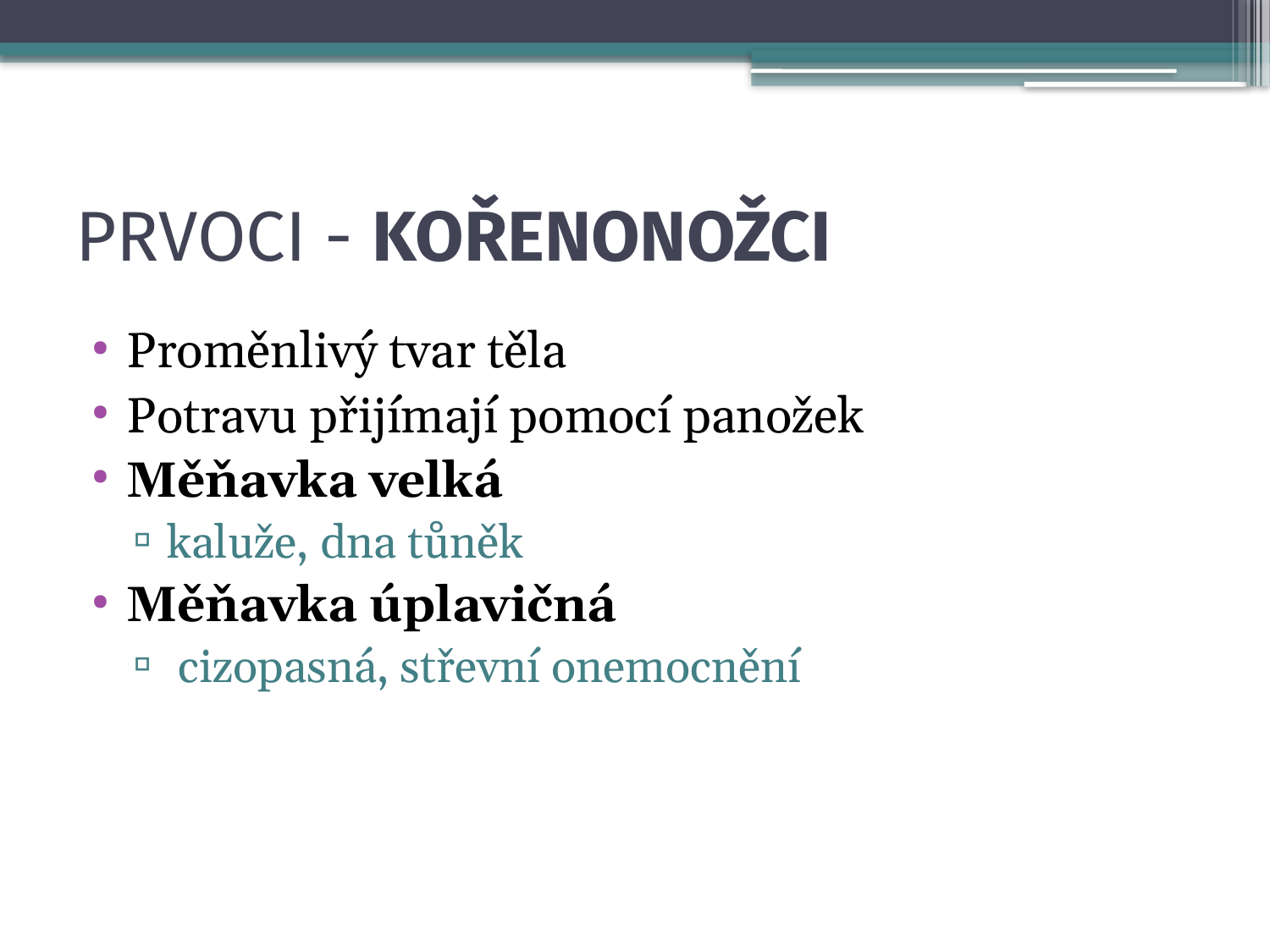

# PRVOCI - KOŘENONOŽCI
Proměnlivý tvar těla
Potravu přijímají pomocí panožek
Měňavka velká
kaluže, dna tůněk
Měňavka úplavičná
 cizopasná, střevní onemocnění